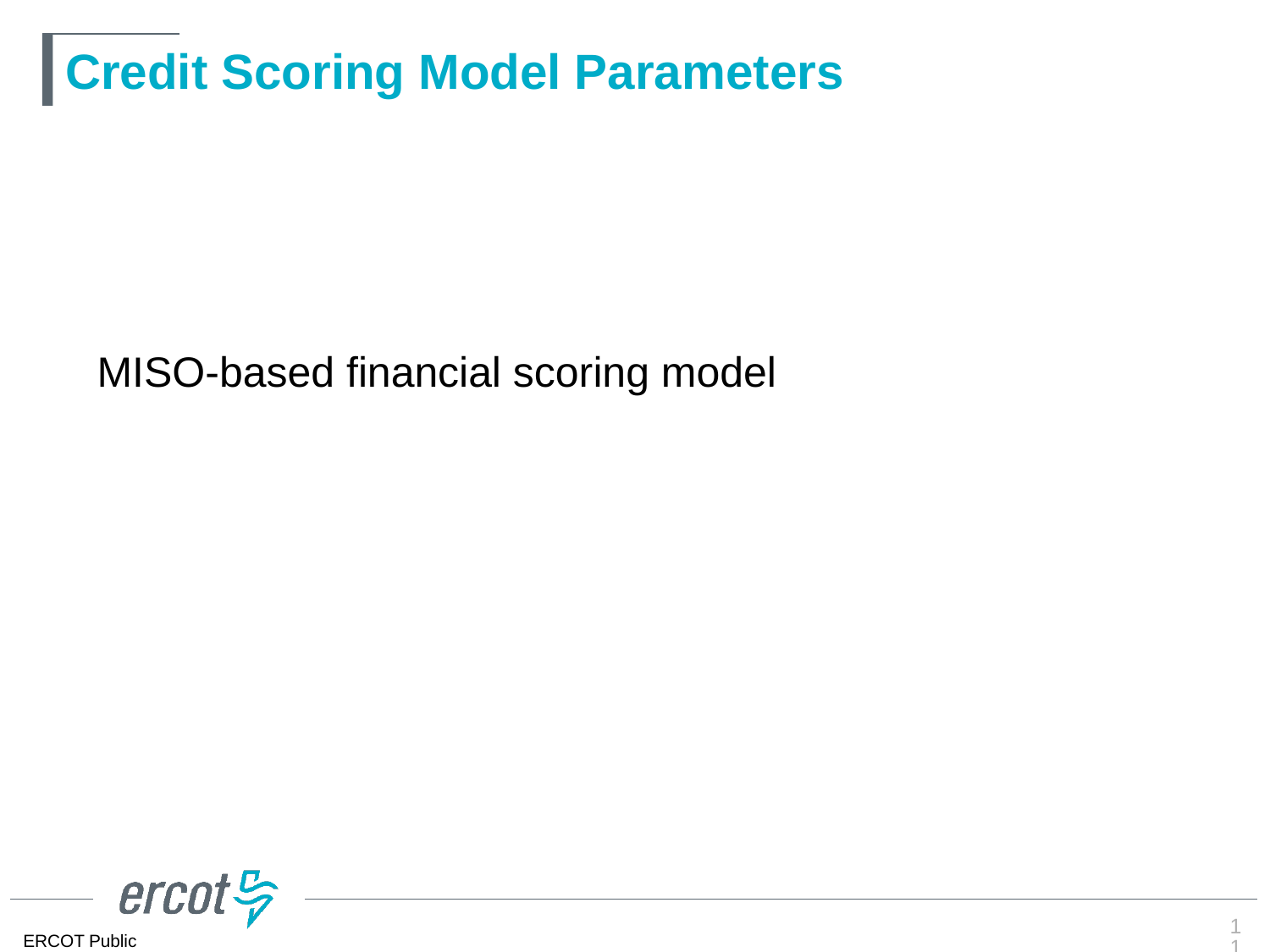

# Credit Scoring Model Parameters
MISO-based financial scoring model
11